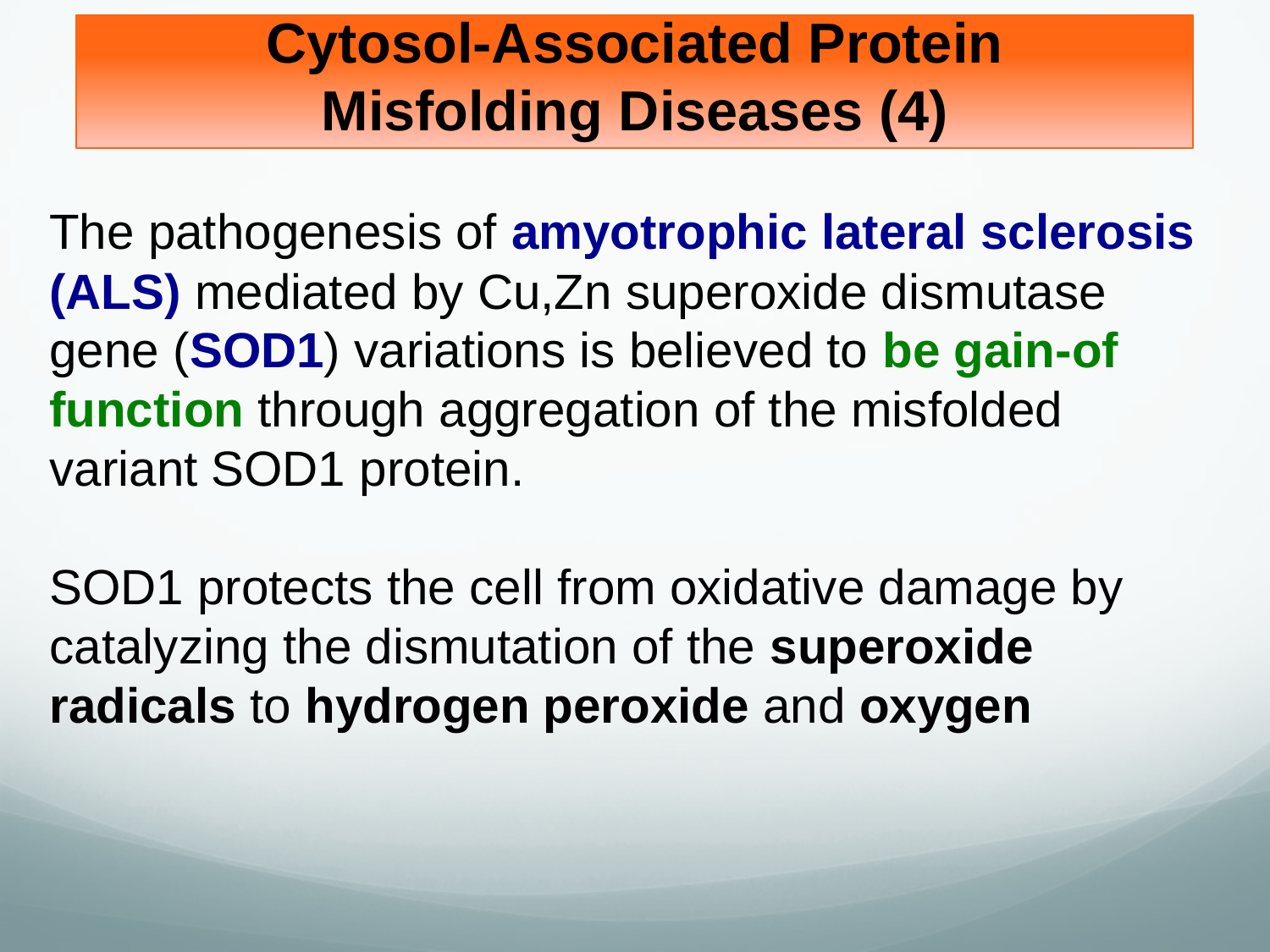

# Cytosol-Associated Protein Misfolding Diseases (4)
The pathogenesis of amyotrophic lateral sclerosis (ALS) mediated by Cu,Zn superoxide dismutase gene (SOD1) variations is believed to be gain-of function through aggregation of the misfolded variant SOD1 protein.

SOD1 protects the cell from oxidative damage by catalyzing the dismutation of the superoxide radicals to hydrogen peroxide and oxygen